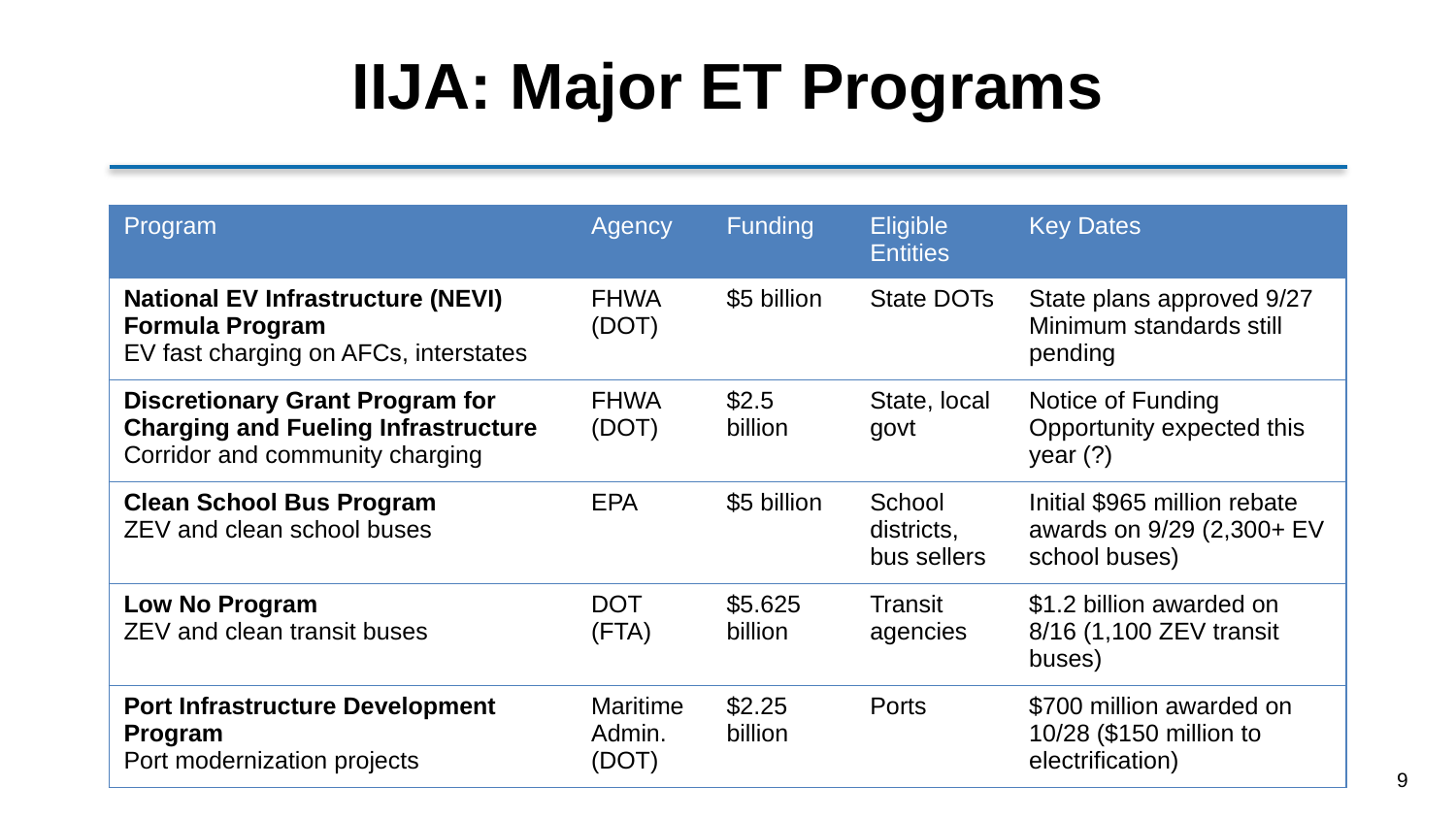

# IIJA: Major ET Programs
| Program | Agency | Funding | Eligible Entities | Key Dates |
| --- | --- | --- | --- | --- |
| National EV Infrastructure (NEVI) Formula Program EV fast charging on AFCs, interstates | FHWA (DOT) | $5 billion | State DOTs | State plans approved 9/27 Minimum standards still pending |
| Discretionary Grant Program for Charging and Fueling Infrastructure Corridor and community charging | FHWA (DOT) | $2.5 billion | State, local govt | Notice of Funding Opportunity expected this year (?) |
| Clean School Bus Program ZEV and clean school buses | EPA | $5 billion | School districts, bus sellers | Initial $965 million rebate awards on 9/29 (2,300+ EV school buses) |
| Low No Program ZEV and clean transit buses | DOT (FTA) | $5.625 billion | Transit agencies | $1.2 billion awarded on 8/16 (1,100 ZEV transit buses) |
| Port Infrastructure Development Program Port modernization projects | Maritime Admin. (DOT) | $2.25 billion | Ports | $700 million awarded on 10/28 ($150 million to electrification) |